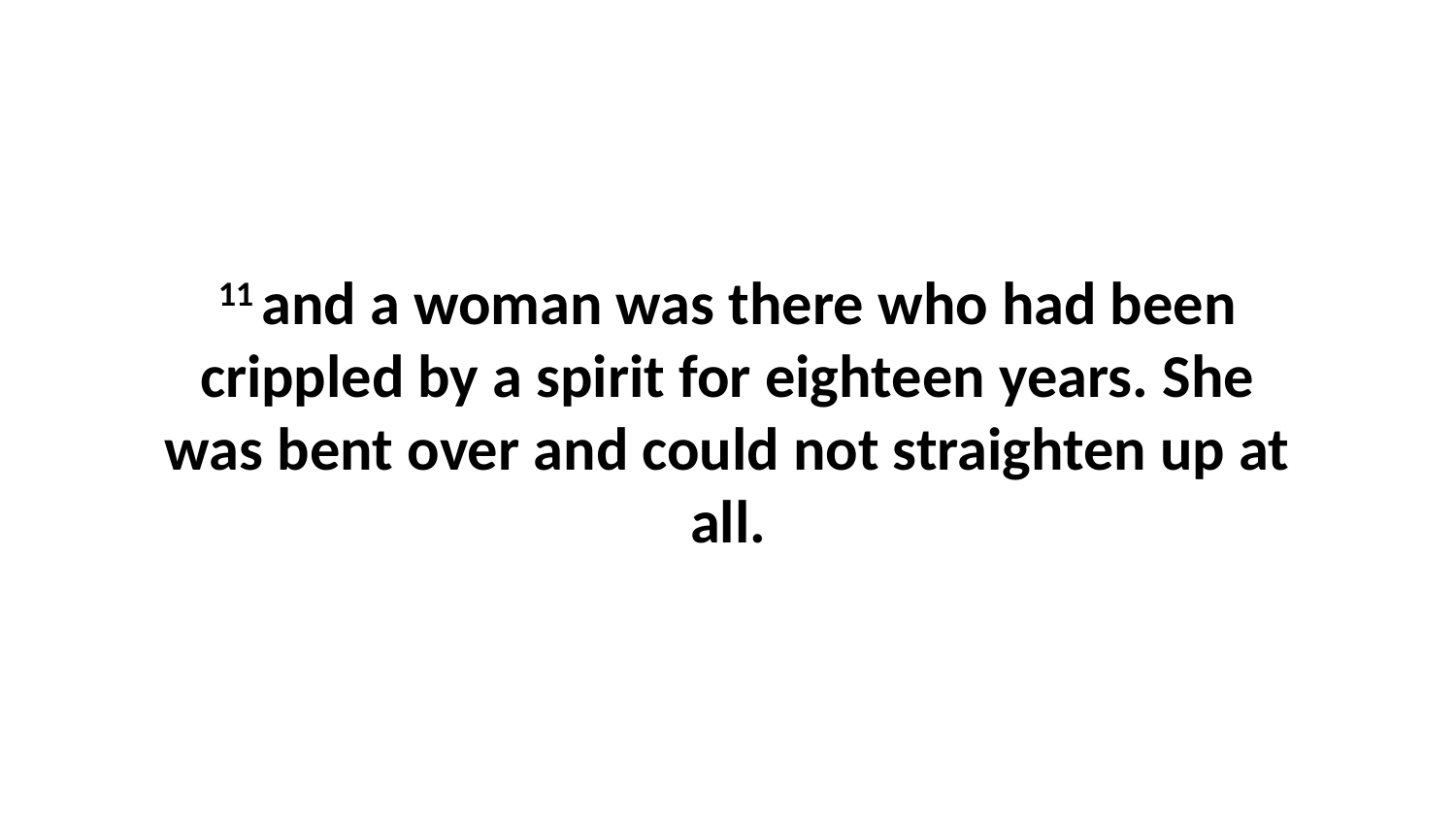

11 and a woman was there who had been crippled by a spirit for eighteen years. She was bent over and could not straighten up at all.